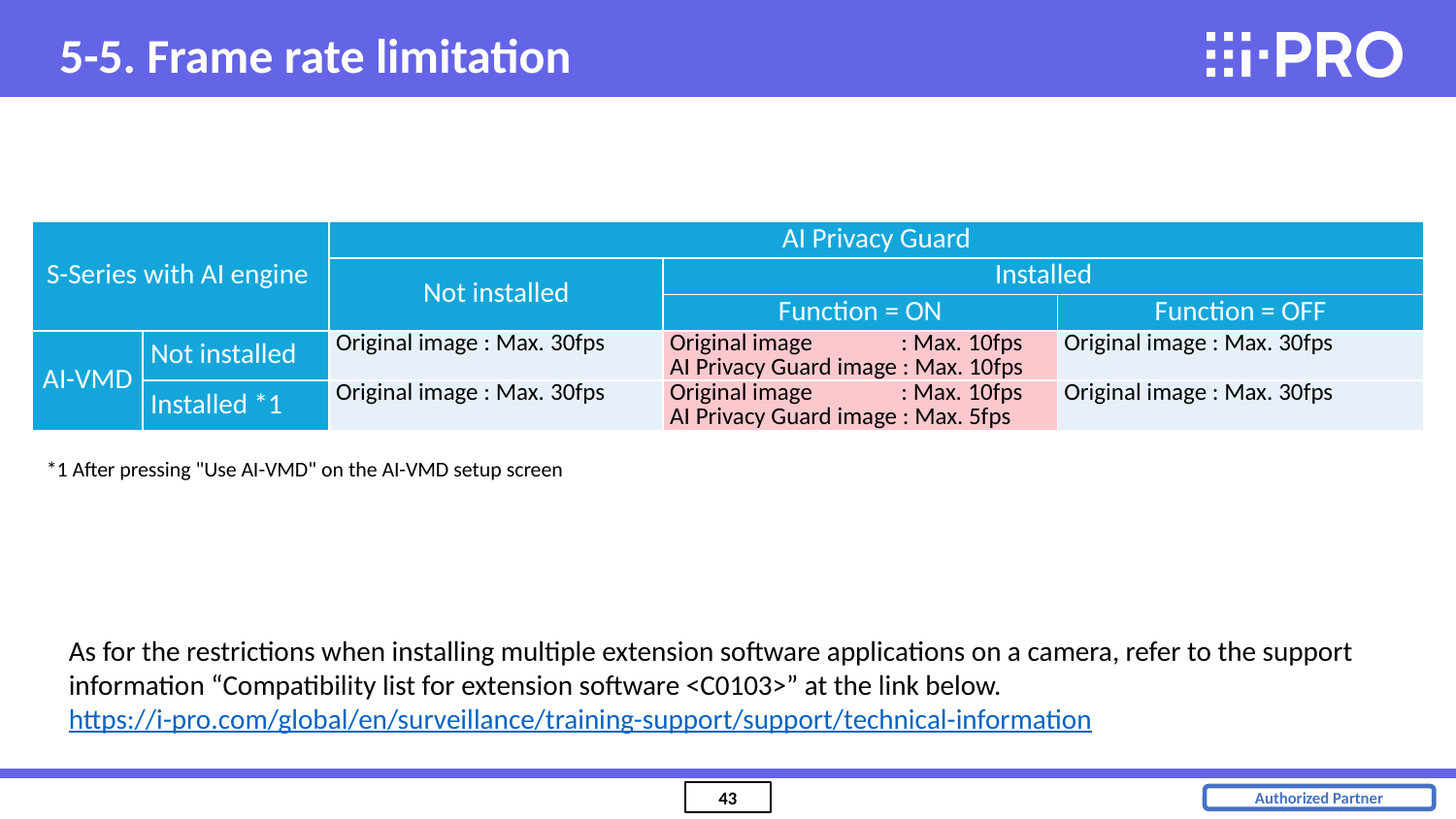

5-5. Frame rate limitation
| S-Series with AI engine |  | AI Privacy Guard |  |  |
| --- | --- | --- | --- | --- |
|  |  | Not installed | Installed |  |
|  |  |  | Function = ON | Function = OFF |
| AI-VMD | Not installed | Original image : Max. 30fps | Original image : Max. 10fps AI Privacy Guard image : Max. 10fps | Original image : Max. 30fps |
|  | Installed \*1 | Original image : Max. 30fps | Original image : Max. 10fps AI Privacy Guard image : Max. 5fps | Original image : Max. 30fps |
*1 After pressing "Use AI-VMD" on the AI-VMD setup screen
As for the restrictions when installing multiple extension software applications on a camera, refer to the support information “Compatibility list for extension software <C0103>” at the link below.
https://i-pro.com/global/en/surveillance/training-support/support/technical-information